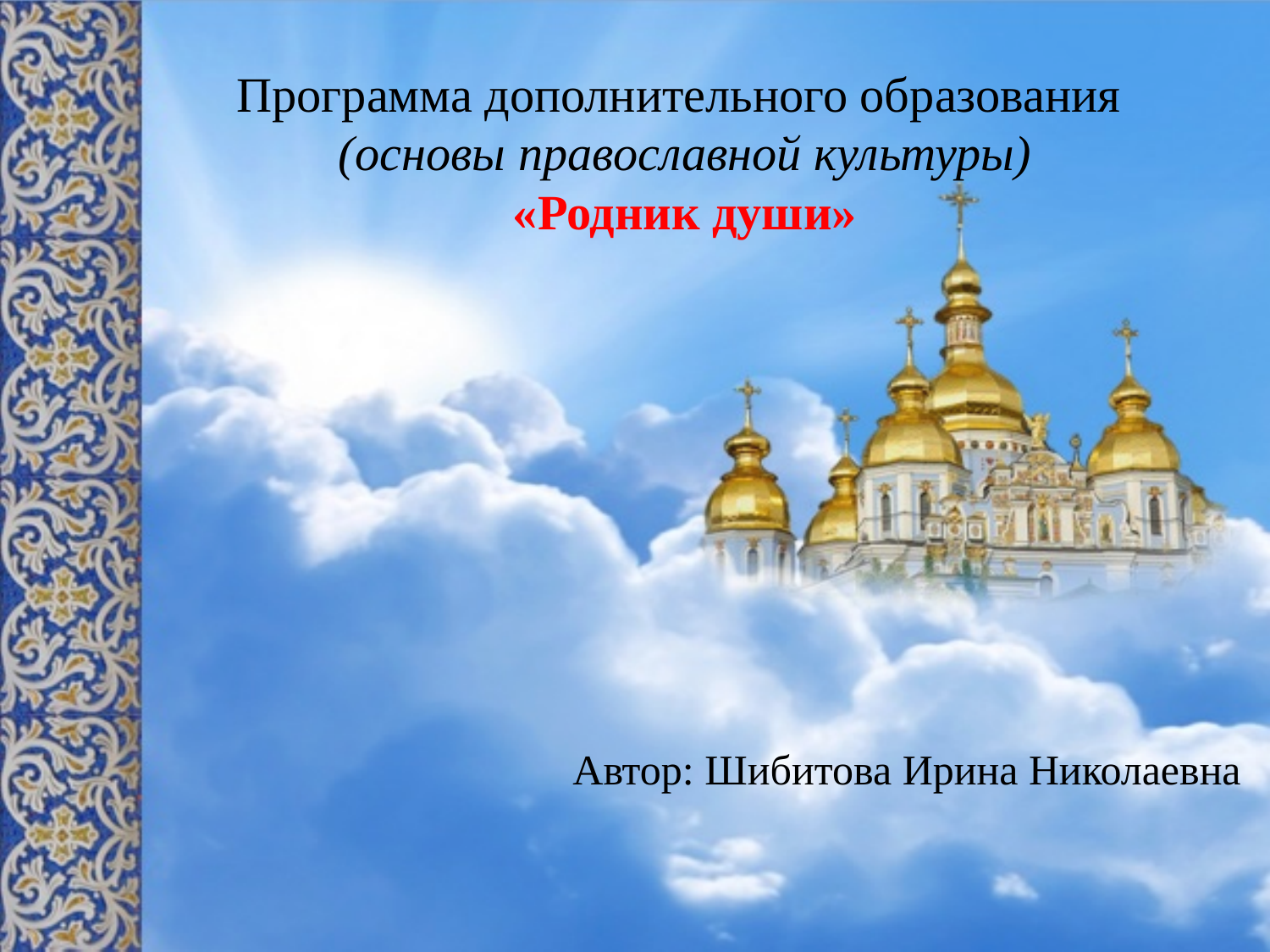

# Программа дополнительного образования (основы православной культуры) «Родник души»
Автор: Шибитова Ирина Николаевна